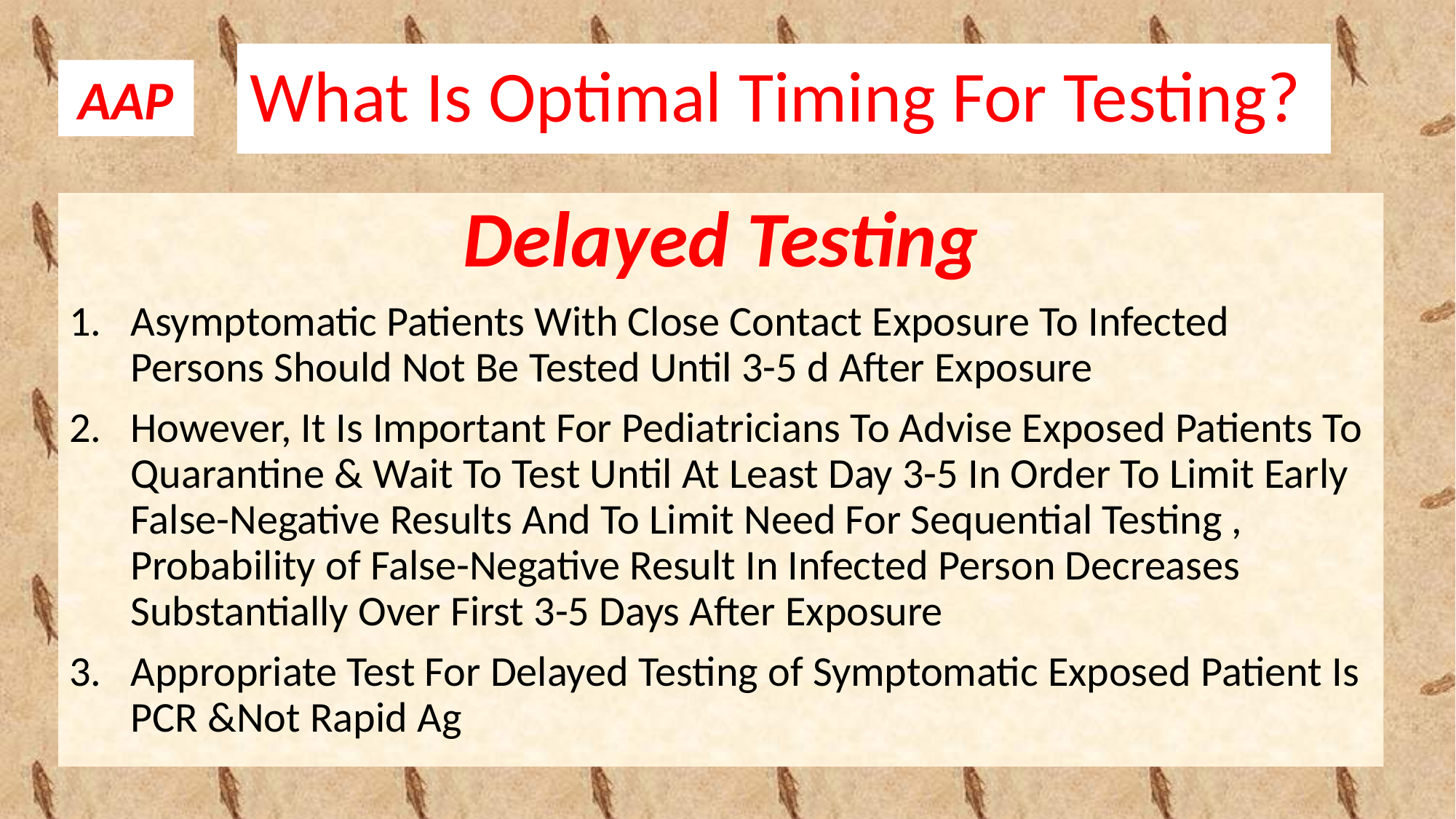

# What Is Optimal Timing For Testing?
AAP
Delayed Testing
Asymptomatic Patients With Close Contact Exposure To Infected Persons Should Not Be Tested Until 3-5 d After Exposure
However, It Is Important For Pediatricians To Advise Exposed Patients To Quarantine & Wait To Test Until At Least Day 3-5 In Order To Limit Early False-Negative Results And To Limit Need For Sequential Testing , Probability of False-Negative Result In Infected Person Decreases Substantially Over First 3-5 Days After Exposure
Appropriate Test For Delayed Testing of Symptomatic Exposed Patient Is PCR &Not Rapid Ag